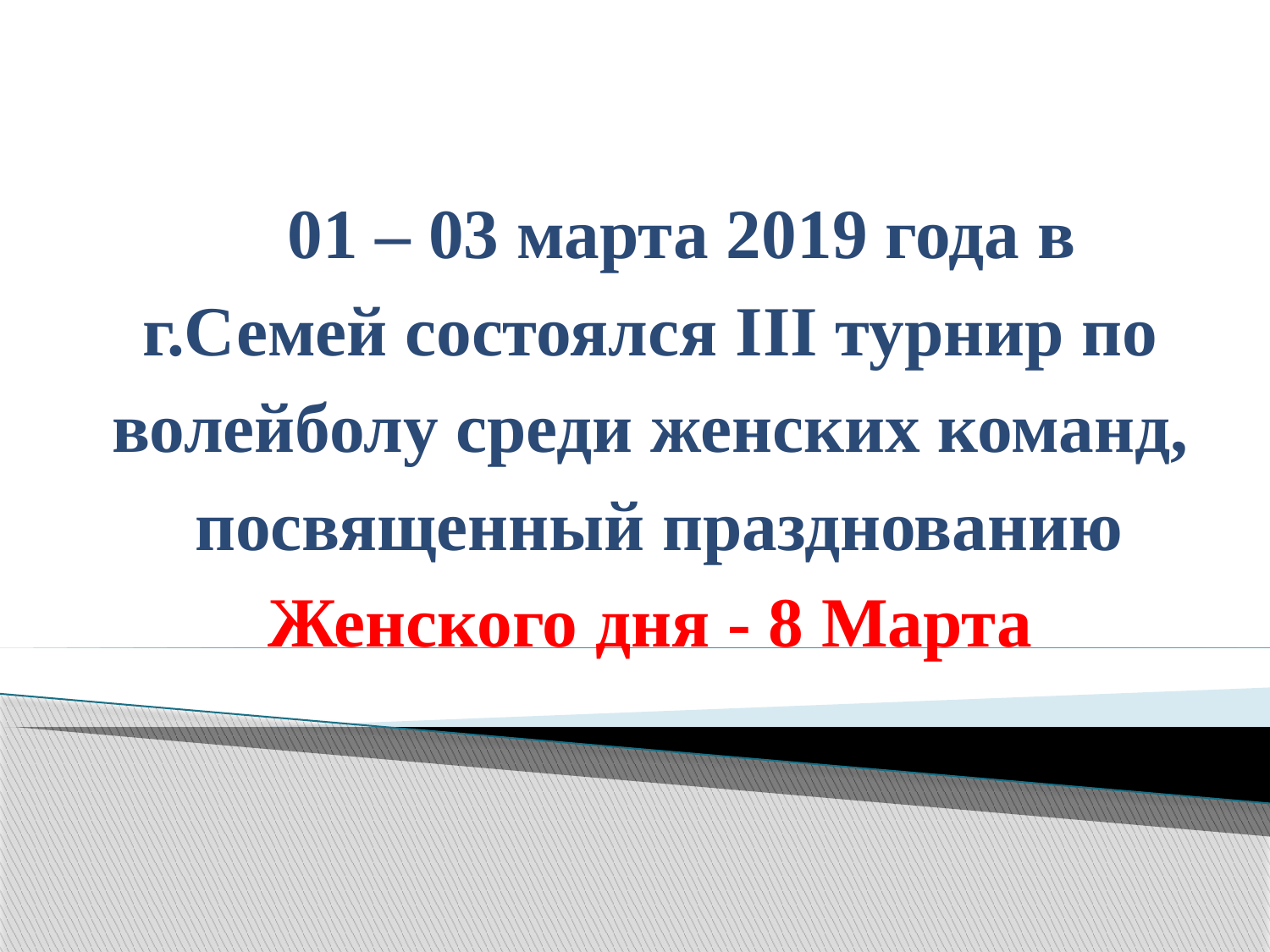

01 – 03 марта 2019 года в г.Семей состоялся III турнир по волейболу среди женских команд,  посвященный празднованию Женского дня - 8 Марта

#